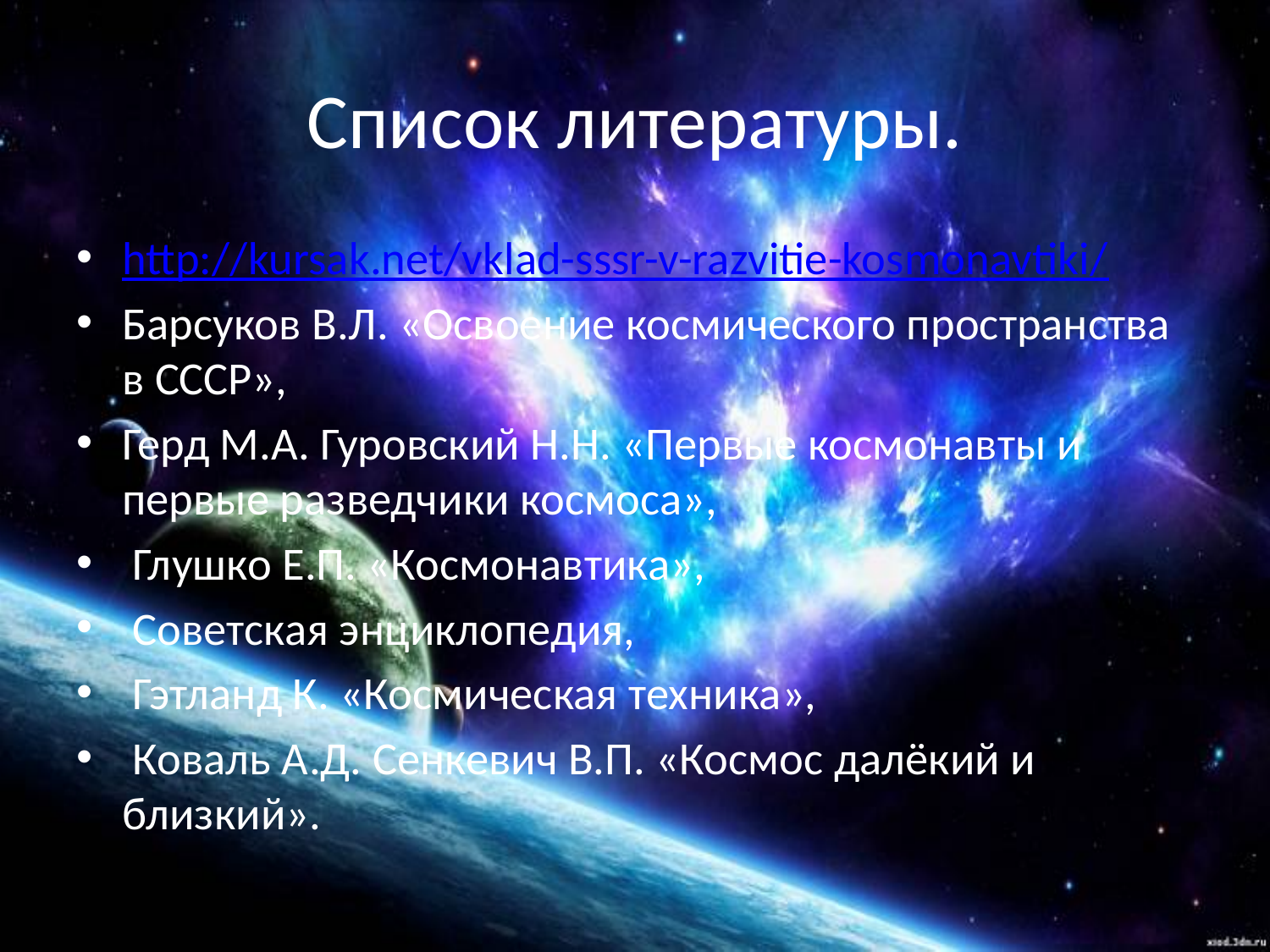

# Список литературы.
http://kursak.net/vklad-sssr-v-razvitie-kosmonavtiki/
Барсуков В.Л. «Освоение космического пространства в СССР»,
Герд М.А. Гуровский Н.Н. «Первые космонавты и первые разведчики космоса»,
 Глушко Е.П. «Космонавтика»,
 Советская энциклопедия,
 Гэтланд К. «Космическая техника»,
 Коваль А.Д. Сенкевич В.П. «Космос далёкий и близкий».